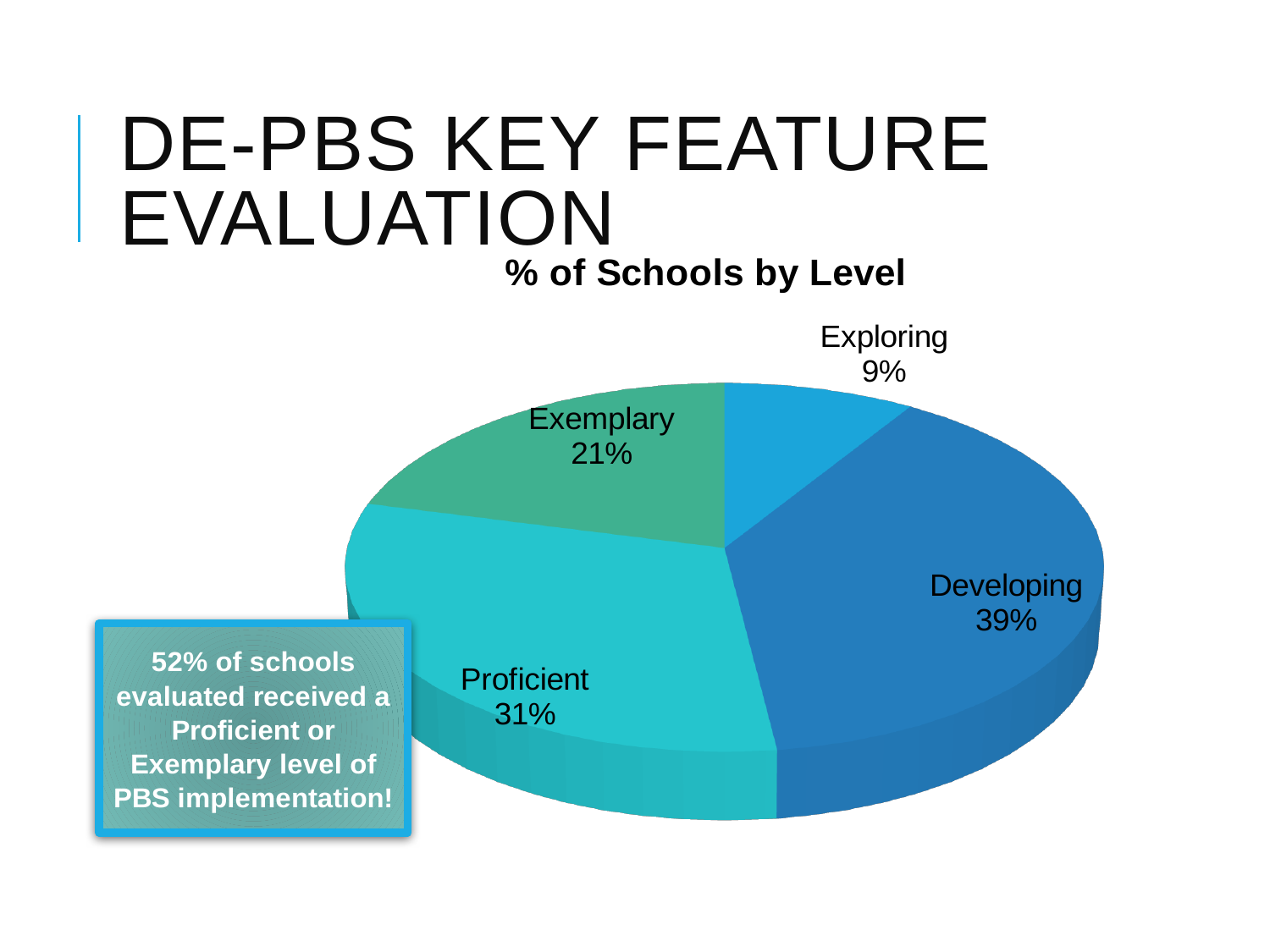

# DE-PBS Key Feature Evaluation

[unsupported chart]